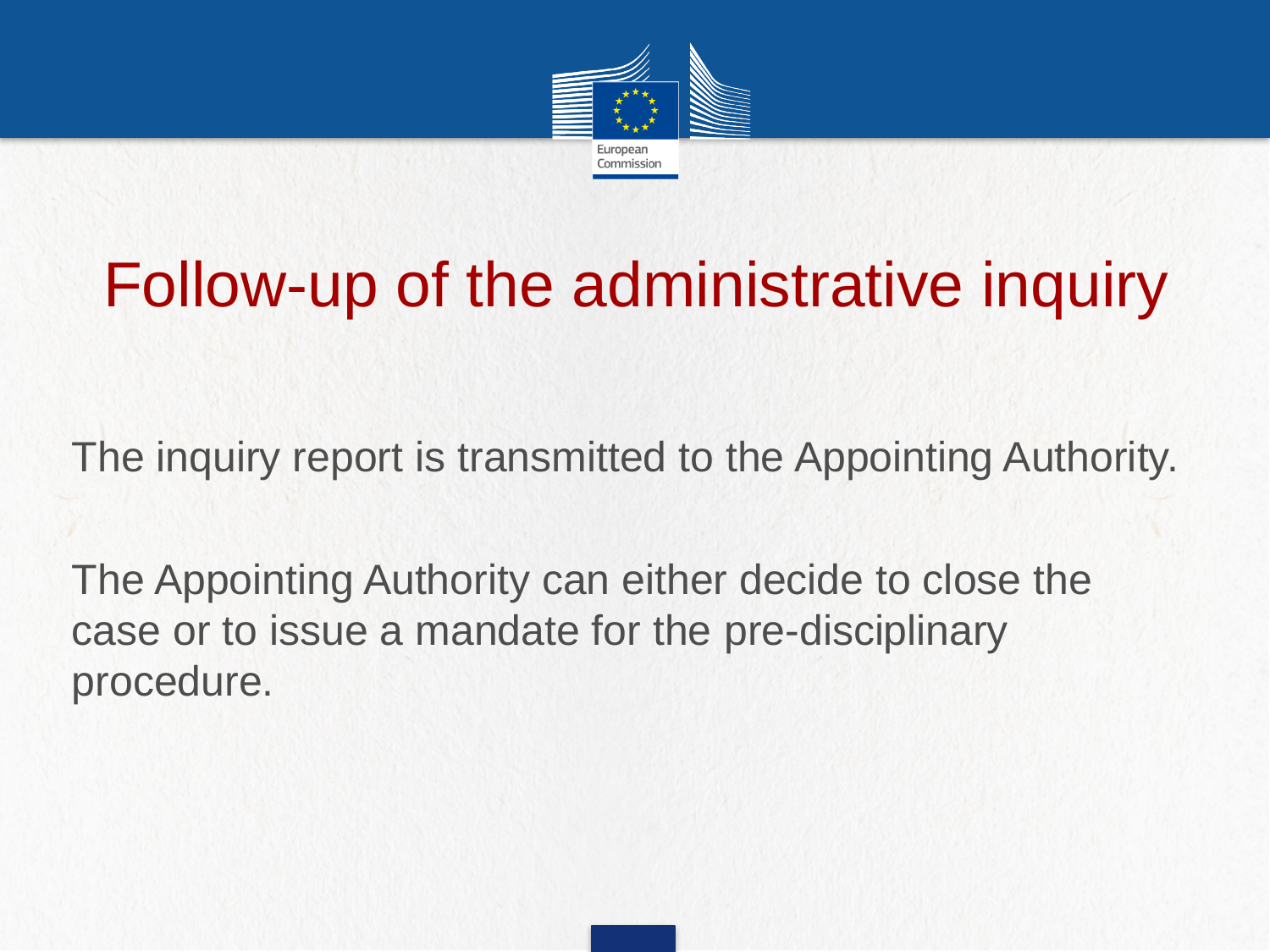

# Follow-up of the administrative inquiry
The inquiry report is transmitted to the Appointing Authority.

The Appointing Authority can either decide to close the case or to issue a mandate for the pre-disciplinary procedure.